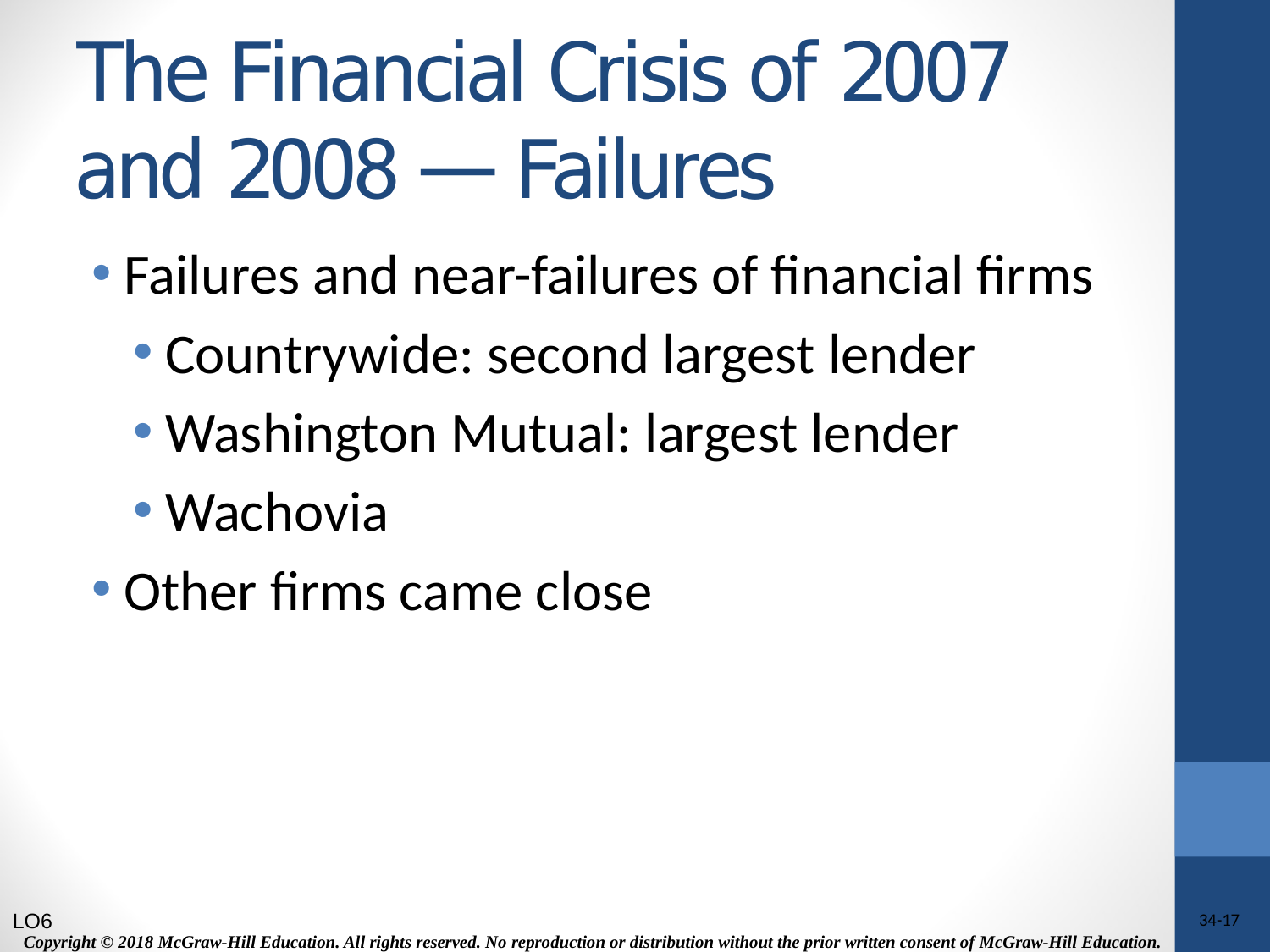

# The Financial Crisis of 2007 and 2008 — Failures
Failures and near-failures of financial firms
Countrywide: second largest lender
Washington Mutual: largest lender
Wachovia
Other firms came close
LO6